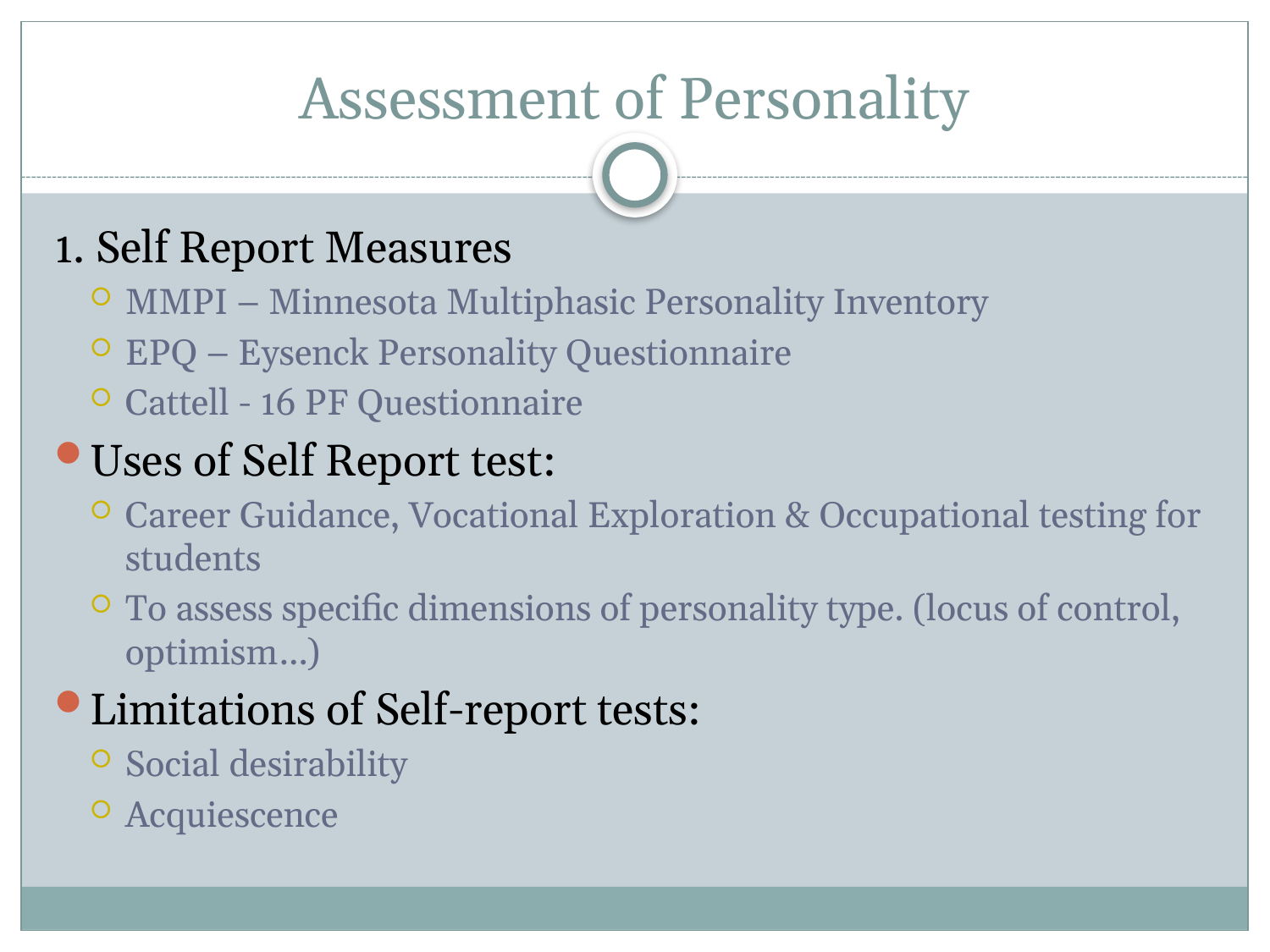

# Assessment of Personality
1. Self Report Measures
MMPI – Minnesota Multiphasic Personality Inventory
EPQ – Eysenck Personality Questionnaire
Cattell - 16 PF Questionnaire
Uses of Self Report test:
Career Guidance, Vocational Exploration & Occupational testing for students
To assess specific dimensions of personality type. (locus of control, optimism…)
Limitations of Self-report tests:
Social desirability
Acquiescence